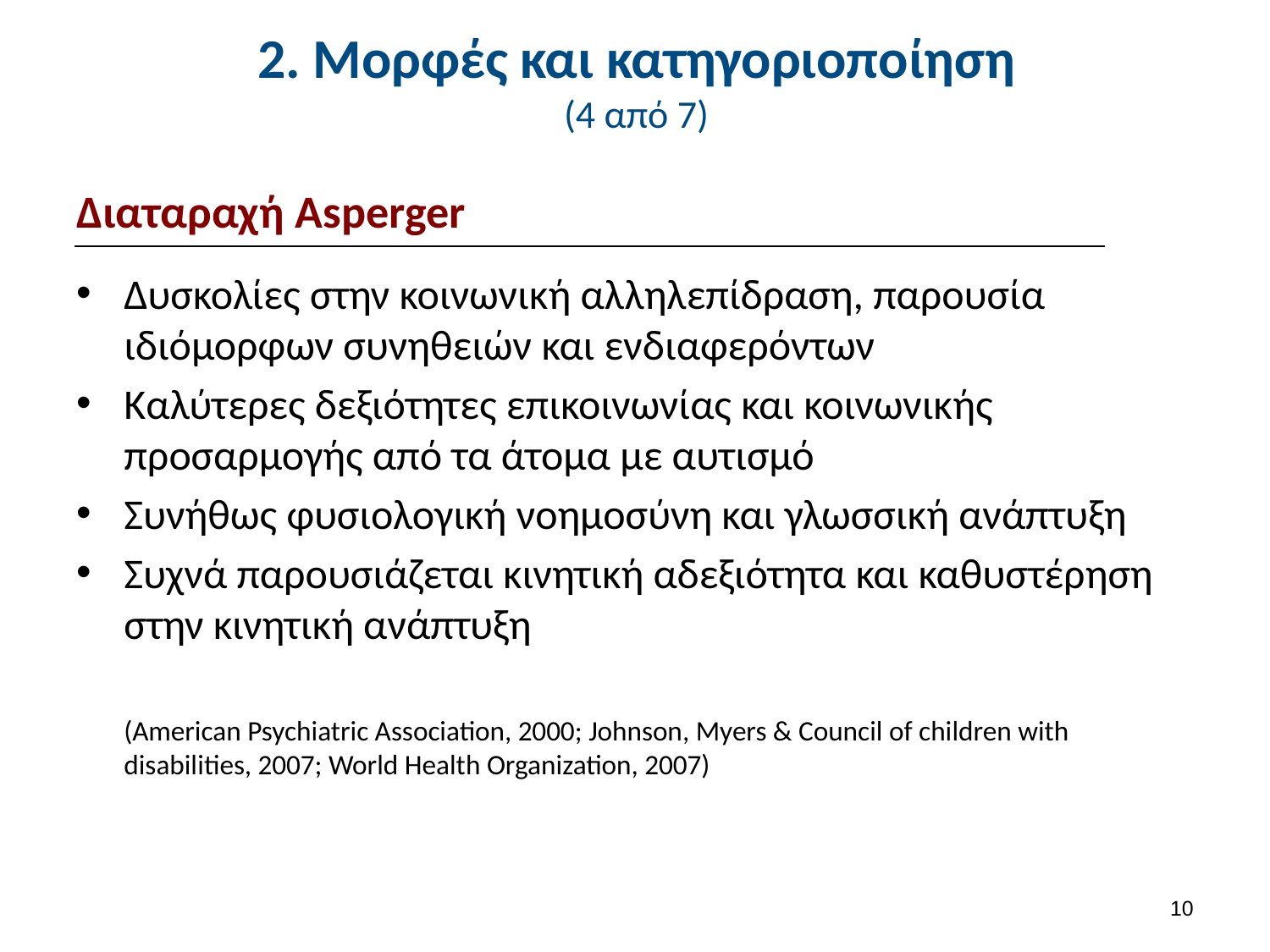

# 2. Μορφές και κατηγοριοποίηση (4 από 7)
Διαταραχή Asperger
Δυσκολίες στην κοινωνική αλληλεπίδραση, παρουσία ιδιόμορφων συνηθειών και ενδιαφερόντων
Καλύτερες δεξιότητες επικοινωνίας και κοινωνικής προσαρμογής από τα άτομα με αυτισμό
Συνήθως φυσιολογική νοημοσύνη και γλωσσική ανάπτυξη
Συχνά παρουσιάζεται κινητική αδεξιότητα και καθυστέρηση στην κινητική ανάπτυξη

	(American Psychiatric Association, 2000; Johnson, Myers & Council of children with disabilities, 2007; World Health Organization, 2007)

10